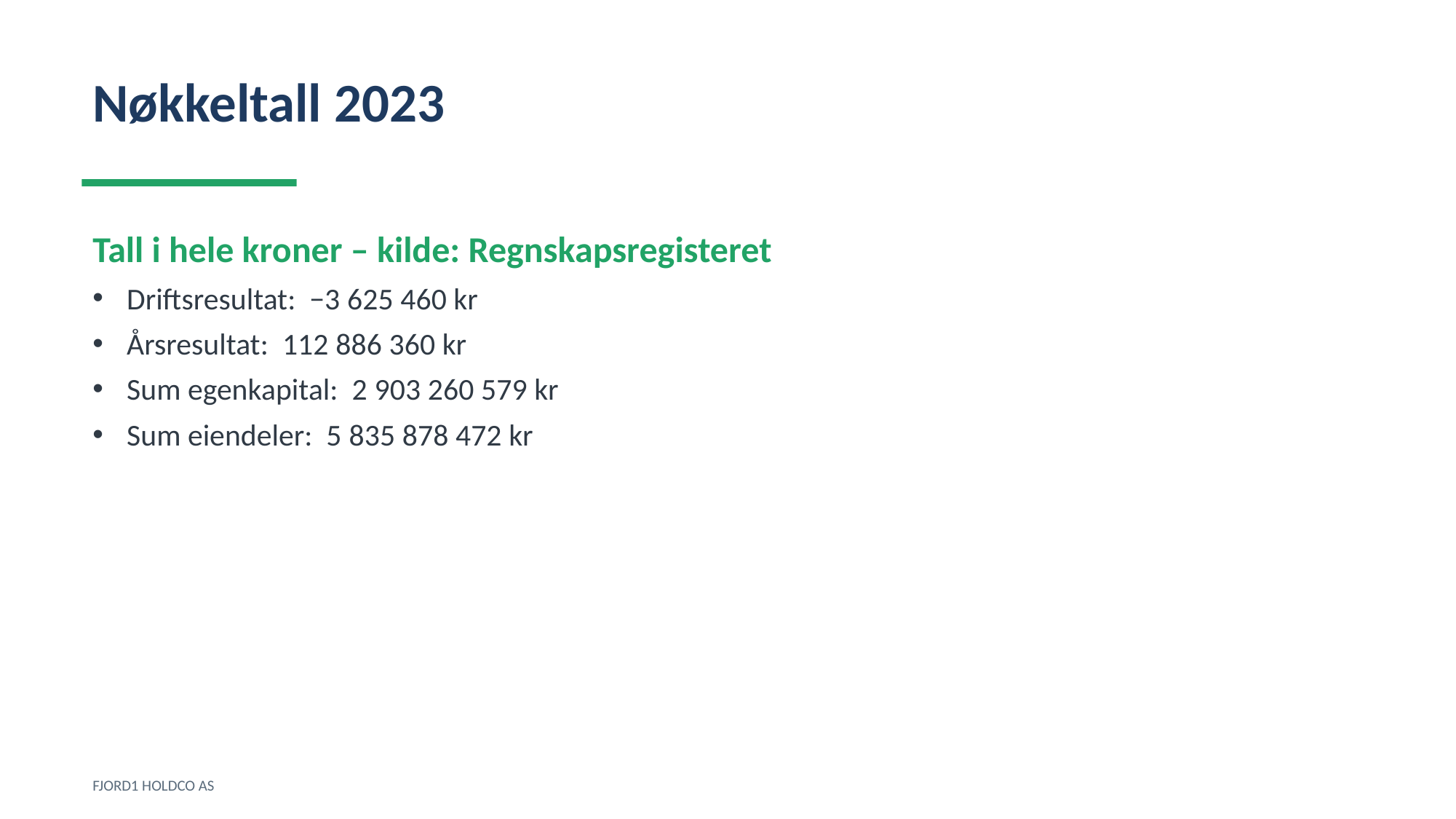

Nøkkeltall 2023

Tall i hele kroner – kilde: Regnskapsregisteret
Driftsresultat:  −3 625 460 kr
Årsresultat:  112 886 360 kr
Sum egenkapital:  2 903 260 579 kr
Sum eiendeler:  5 835 878 472 kr
FJORD1 HOLDCO AS